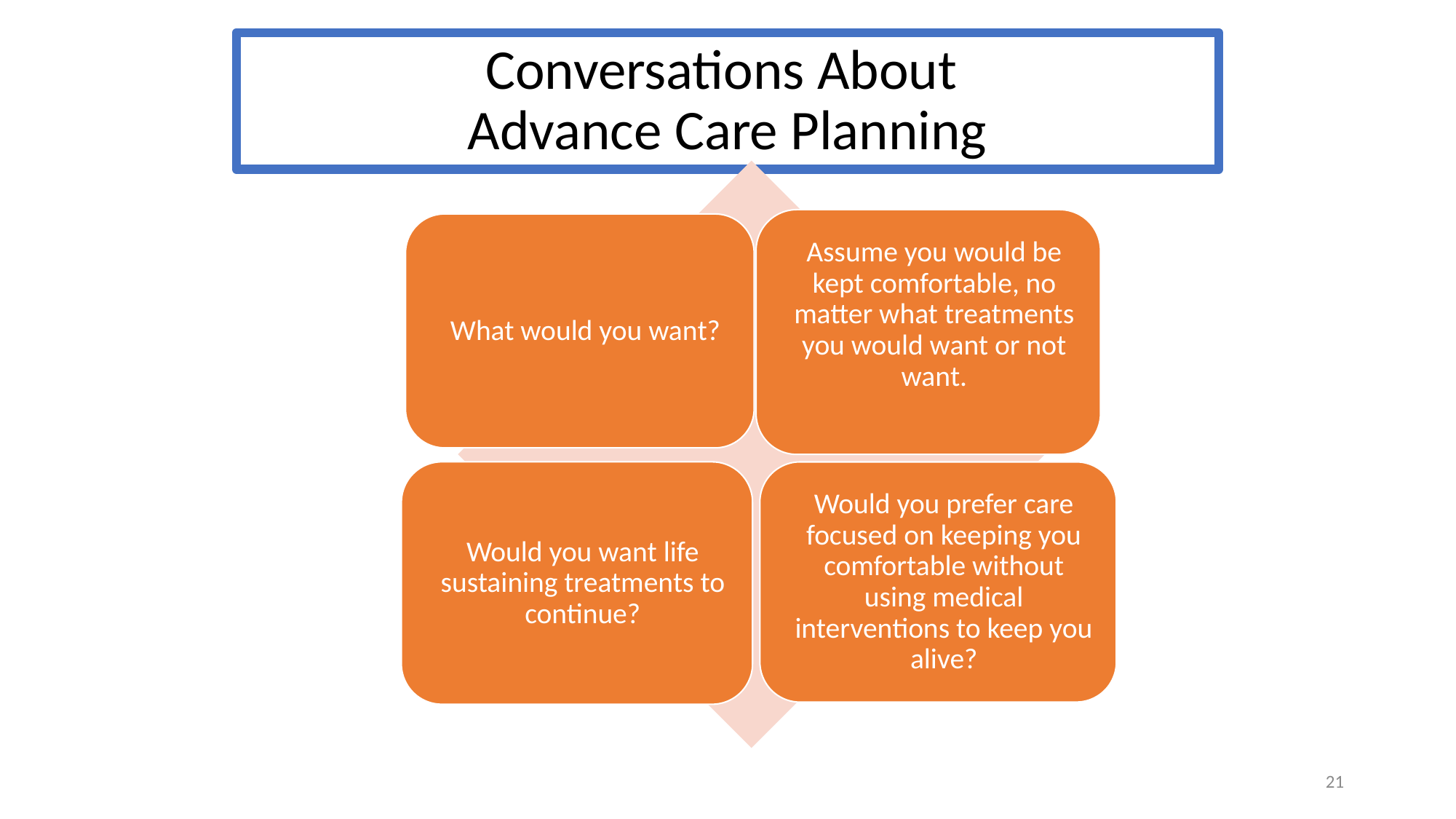

# Conversations About Advance Care Planning
What would you want?
Assume you would be kept comfortable, no matter what treatments you would want or not want.
Would you want life sustaining treatments to continue?
Would you prefer care focused on keeping you comfortable without using medical interventions to keep you alive?
21